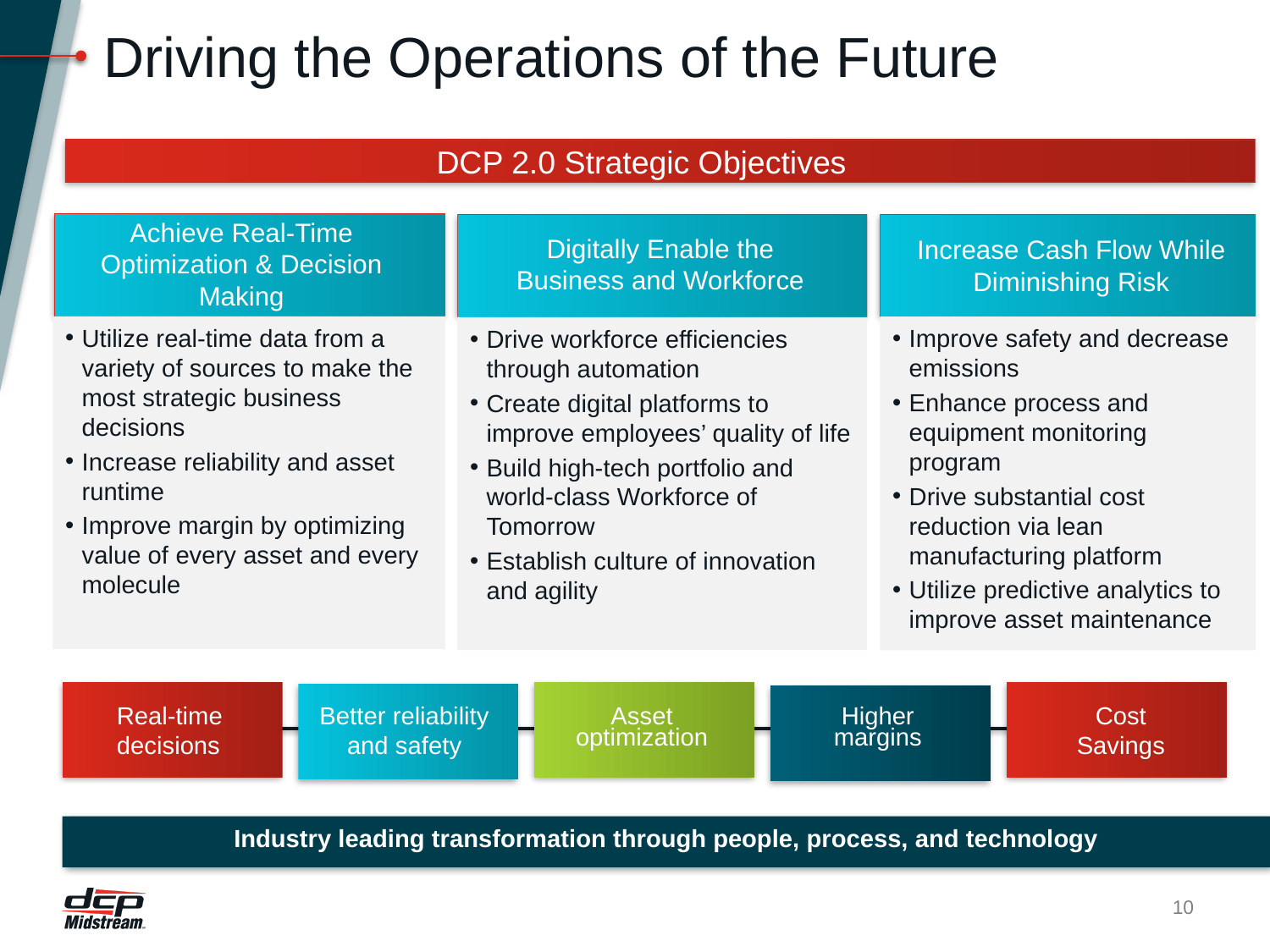

# Driving the Operations of the Future
DCP 2.0 Strategic Objectives

Achieve Real-Time Optimization & Decision Making

Digitally Enable the Business and Workforce
Increase Cash Flow While Diminishing Risk
Utilize real-time data from a variety of sources to make the most strategic business decisions
Increase reliability and asset runtime
Improve margin by optimizing value of every asset and every molecule
Improve safety and decrease emissions
Enhance process and equipment monitoring program
Drive substantial cost reduction via lean manufacturing platform
Utilize predictive analytics to improve asset maintenance
Drive workforce efficiencies through automation
Create digital platforms to improve employees’ quality of life
Build high-tech portfolio and world-class Workforce of Tomorrow
Establish culture of innovation and agility

Real-time
decisions
Better reliability
and safety
Cost
Savings
Asset
optimization
Higher
margins
Industry leading transformation through people, process, and technology